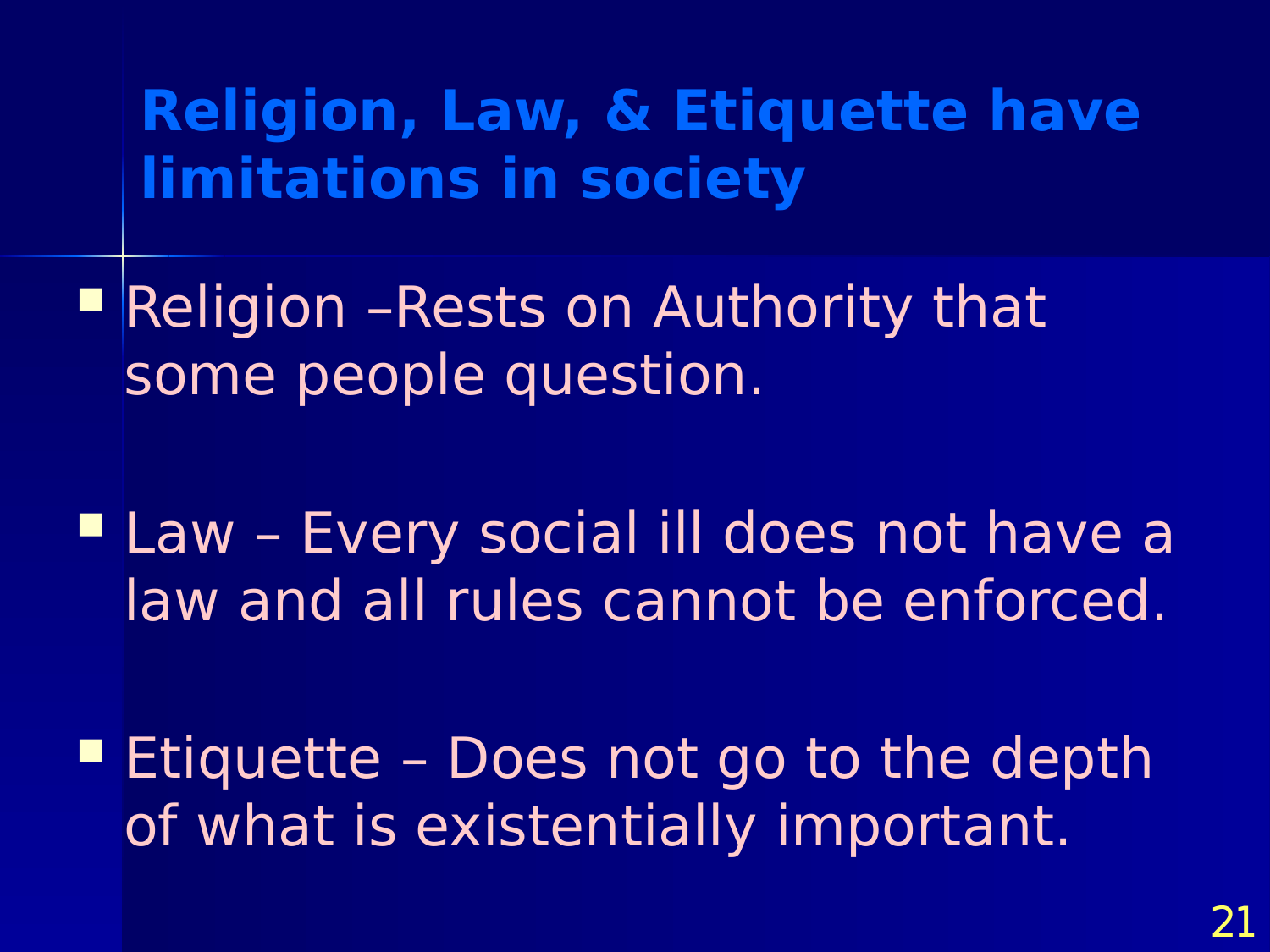

# Religion, Law, & Etiquette have limitations in society
Religion –Rests on Authority that some people question.

Law – Every social ill does not have a law and all rules cannot be enforced.

Etiquette – Does not go to the depth of what is existentially important.
21